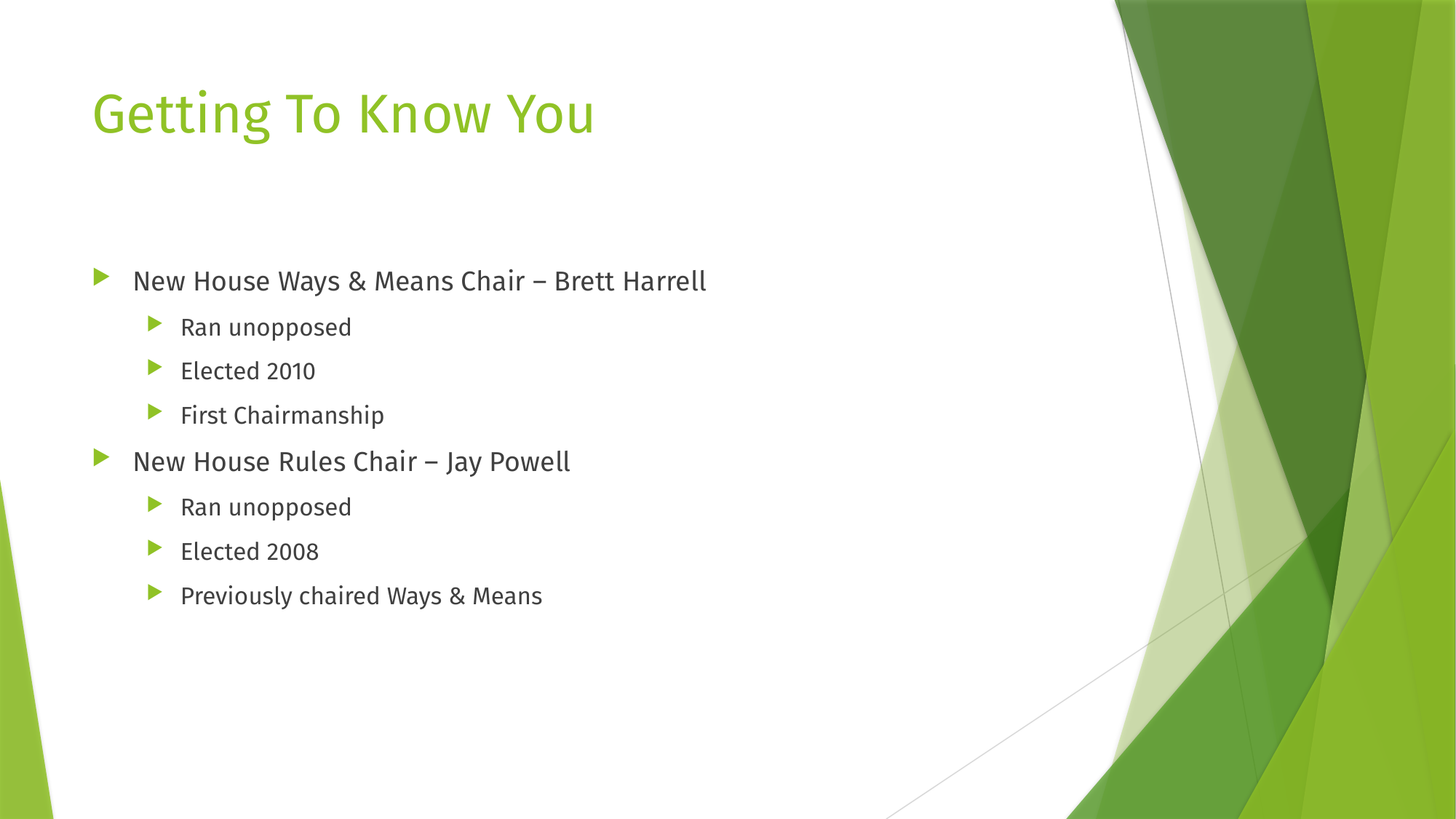

# Getting To Know You
New House Ways & Means Chair – Brett Harrell
Ran unopposed
Elected 2010
First Chairmanship
New House Rules Chair – Jay Powell
Ran unopposed
Elected 2008
Previously chaired Ways & Means